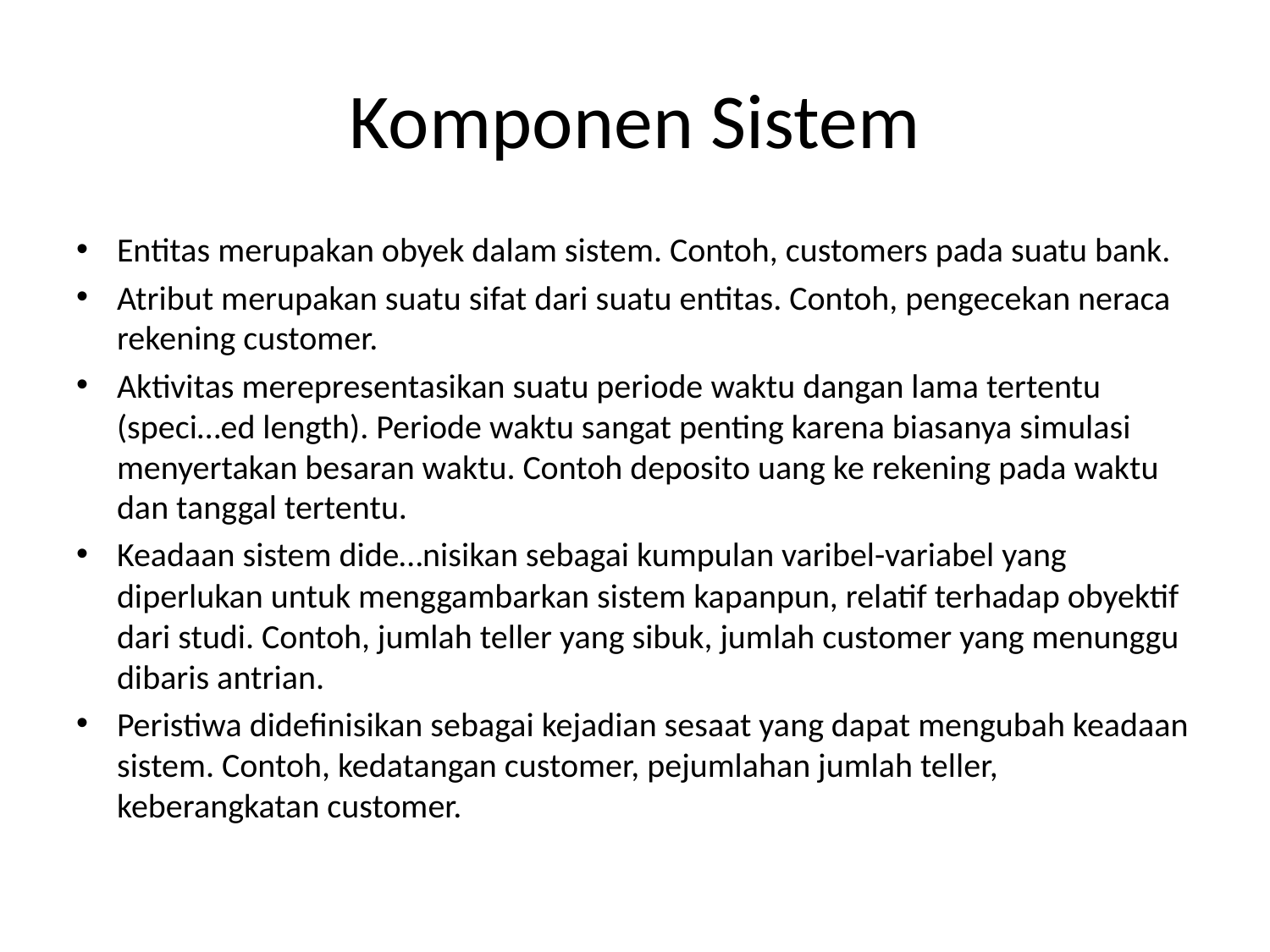

# Komponen Sistem
Entitas merupakan obyek dalam sistem. Contoh, customers pada suatu bank.
Atribut merupakan suatu sifat dari suatu entitas. Contoh, pengecekan neraca rekening customer.
Aktivitas merepresentasikan suatu periode waktu dangan lama tertentu (speci…ed length). Periode waktu sangat penting karena biasanya simulasi menyertakan besaran waktu. Contoh deposito uang ke rekening pada waktu dan tanggal tertentu.
Keadaan sistem dide…nisikan sebagai kumpulan varibel-variabel yang diperlukan untuk menggambarkan sistem kapanpun, relatif terhadap obyektif dari studi. Contoh, jumlah teller yang sibuk, jumlah customer yang menunggu dibaris antrian.
Peristiwa didefinisikan sebagai kejadian sesaat yang dapat mengubah keadaan sistem. Contoh, kedatangan customer, pejumlahan jumlah teller, keberangkatan customer.